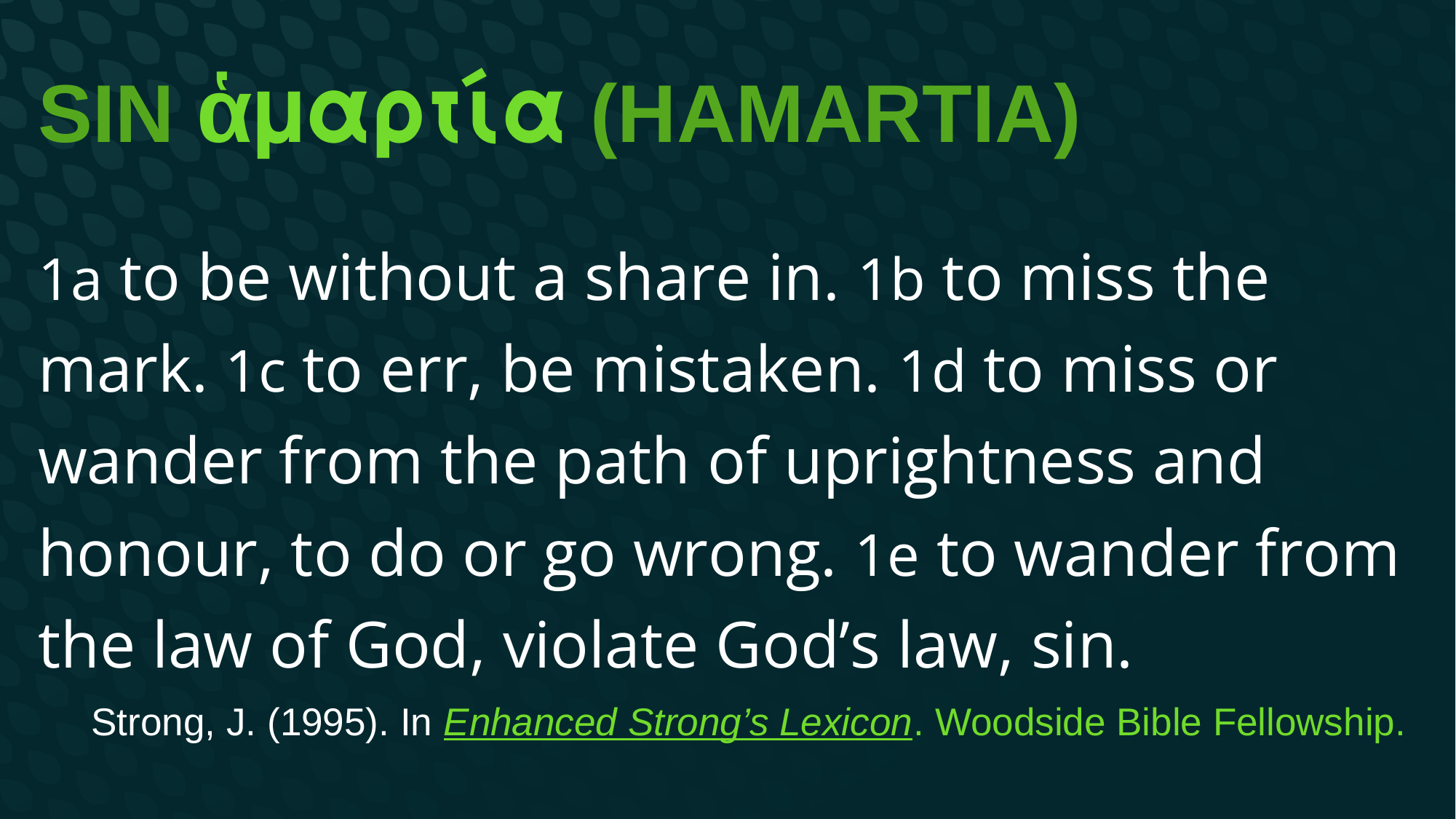

# Sin ἁμαρτία (hamartia)
1a to be without a share in. 1b to miss the mark. 1c to err, be mistaken. 1d to miss or wander from the path of uprightness and honour, to do or go wrong. 1e to wander from the law of God, violate God’s law, sin.
Strong, J. (1995). In Enhanced Strong’s Lexicon. Woodside Bible Fellowship.